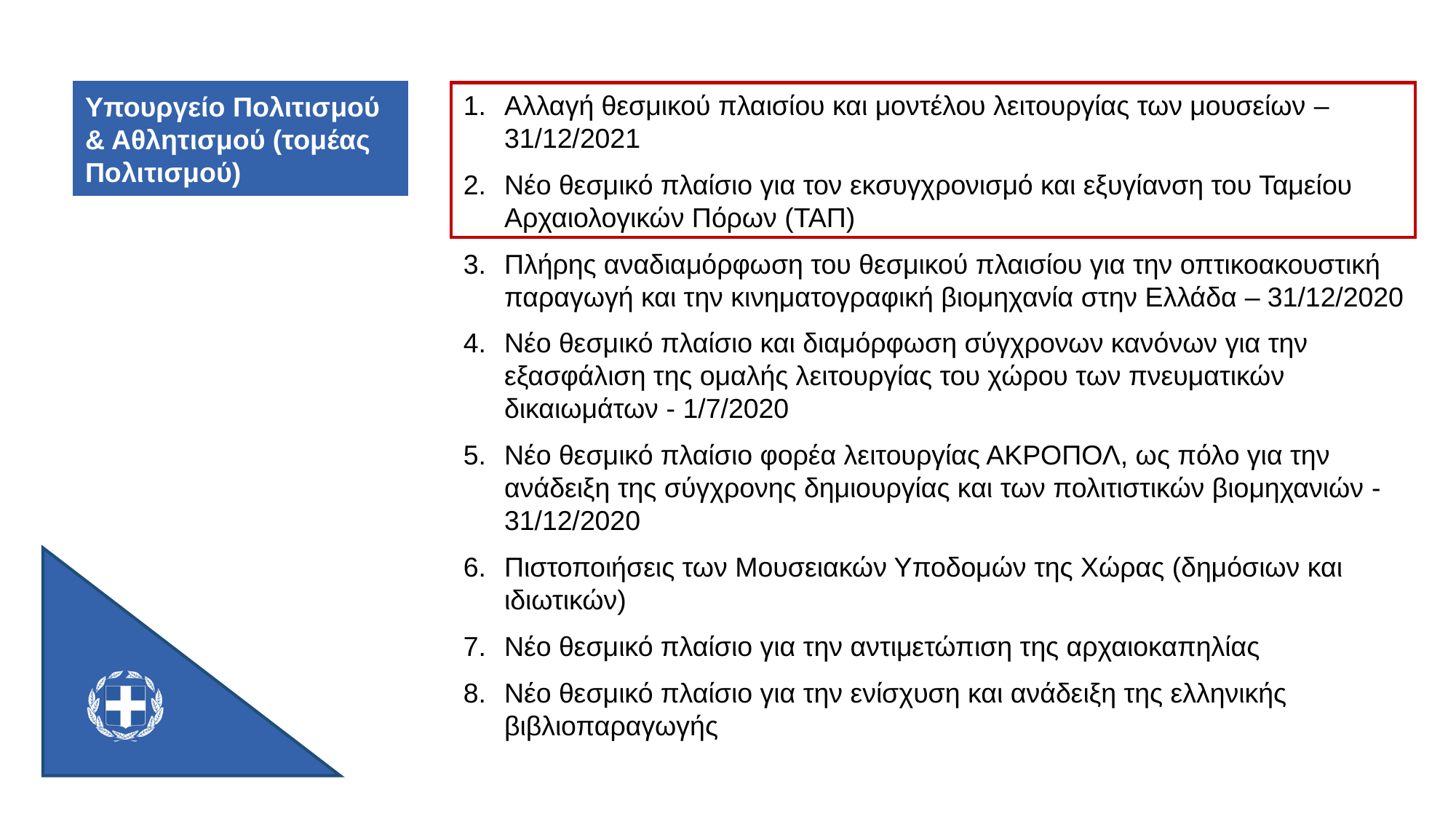

Υπουργείο Πολιτισμού & Αθλητισμού (τομέας Πολιτισμού)

Αλλαγή θεσμικού πλαισίου και μοντέλου λειτουργίας των μουσείων – 31/12/2021
Νέο θεσμικό πλαίσιο για τον εκσυγχρονισμό και εξυγίανση του Ταμείου Αρχαιολογικών Πόρων (ΤΑΠ)
Πλήρης αναδιαμόρφωση του θεσμικού πλαισίου για την οπτικοακουστική παραγωγή και την κινηματογραφική βιομηχανία στην Ελλάδα – 31/12/2020
Νέο θεσμικό πλαίσιο και διαμόρφωση σύγχρονων κανόνων για την εξασφάλιση της ομαλής λειτουργίας του χώρου των πνευματικών δικαιωμάτων - 1/7/2020
Νέο θεσμικό πλαίσιο φορέα λειτουργίας ΑΚΡΟΠΟΛ, ως πόλο για την ανάδειξη της σύγχρονης δημιουργίας και των πολιτιστικών βιομηχανιών - 31/12/2020
Πιστοποιήσεις των Μουσειακών Υποδομών της Χώρας (δημόσιων και ιδιωτικών)
Νέο θεσμικό πλαίσιο για την αντιμετώπιση της αρχαιοκαπηλίας
Νέο θεσμικό πλαίσιο για την ενίσχυση και ανάδειξη της ελληνικής βιβλιοπαραγωγής